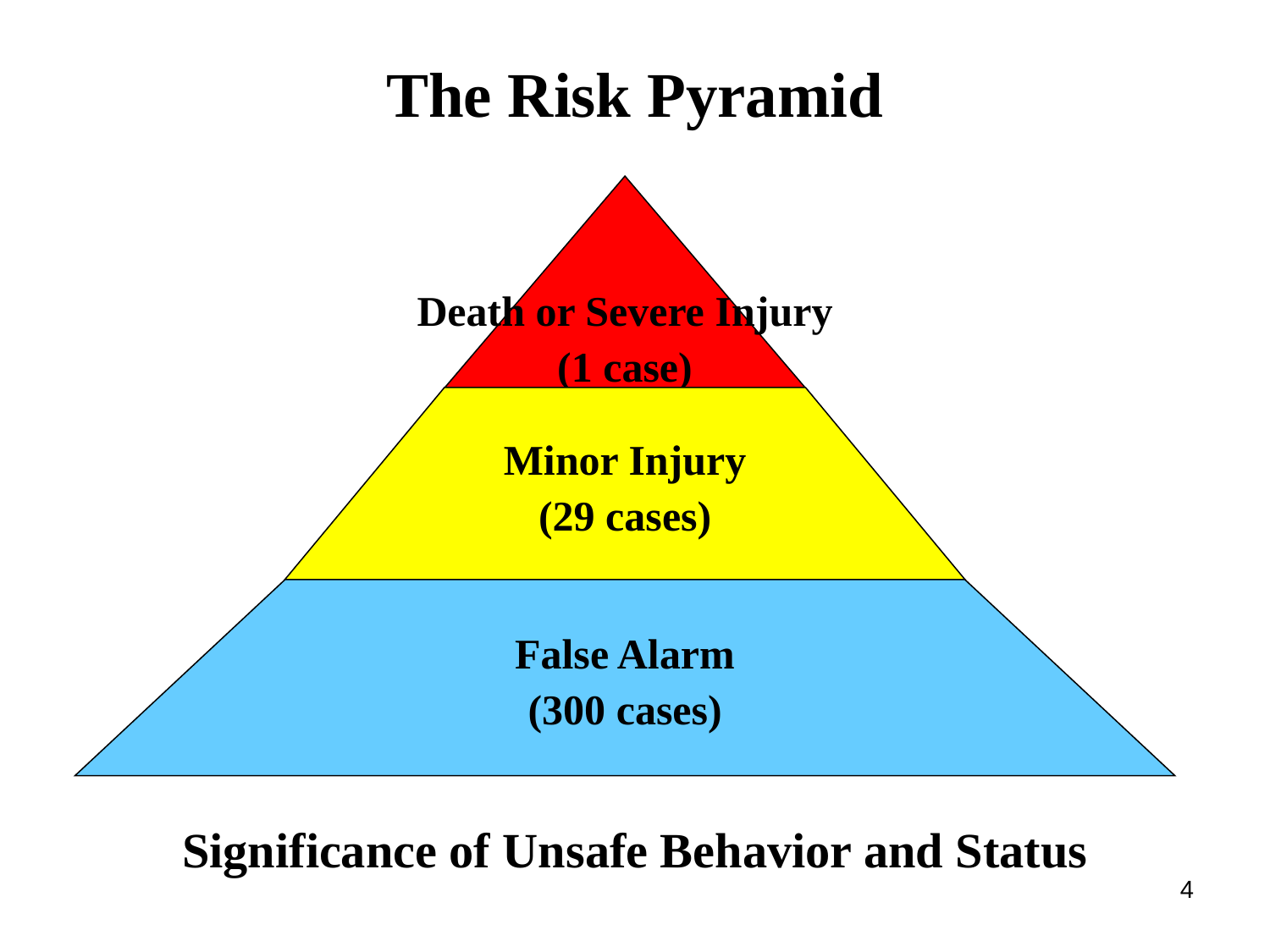

# The Risk Pyramid
Death or Severe Injury
(1 case)
Minor Injury
(29 cases)
False Alarm
(300 cases)
Significance of Unsafe Behavior and Status
4